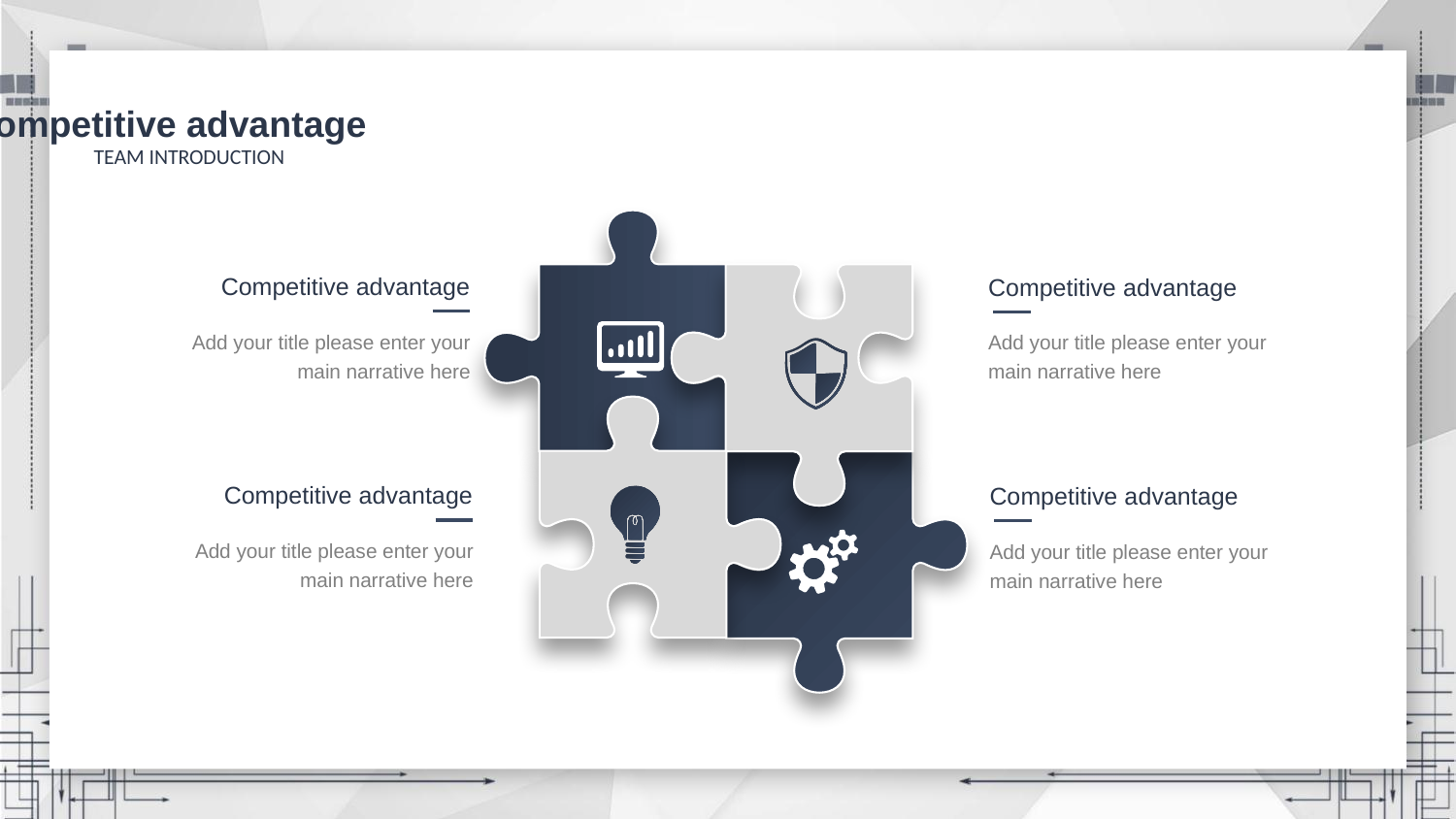

Competitive advantage
TEAM INTRODUCTION

Competitive advantage

Competitive advantage
Add your title please enter your main narrative here
Add your title please enter your main narrative here

Competitive advantage
Competitive advantage

Add your title please enter your main narrative here
Add your title please enter your main narrative here